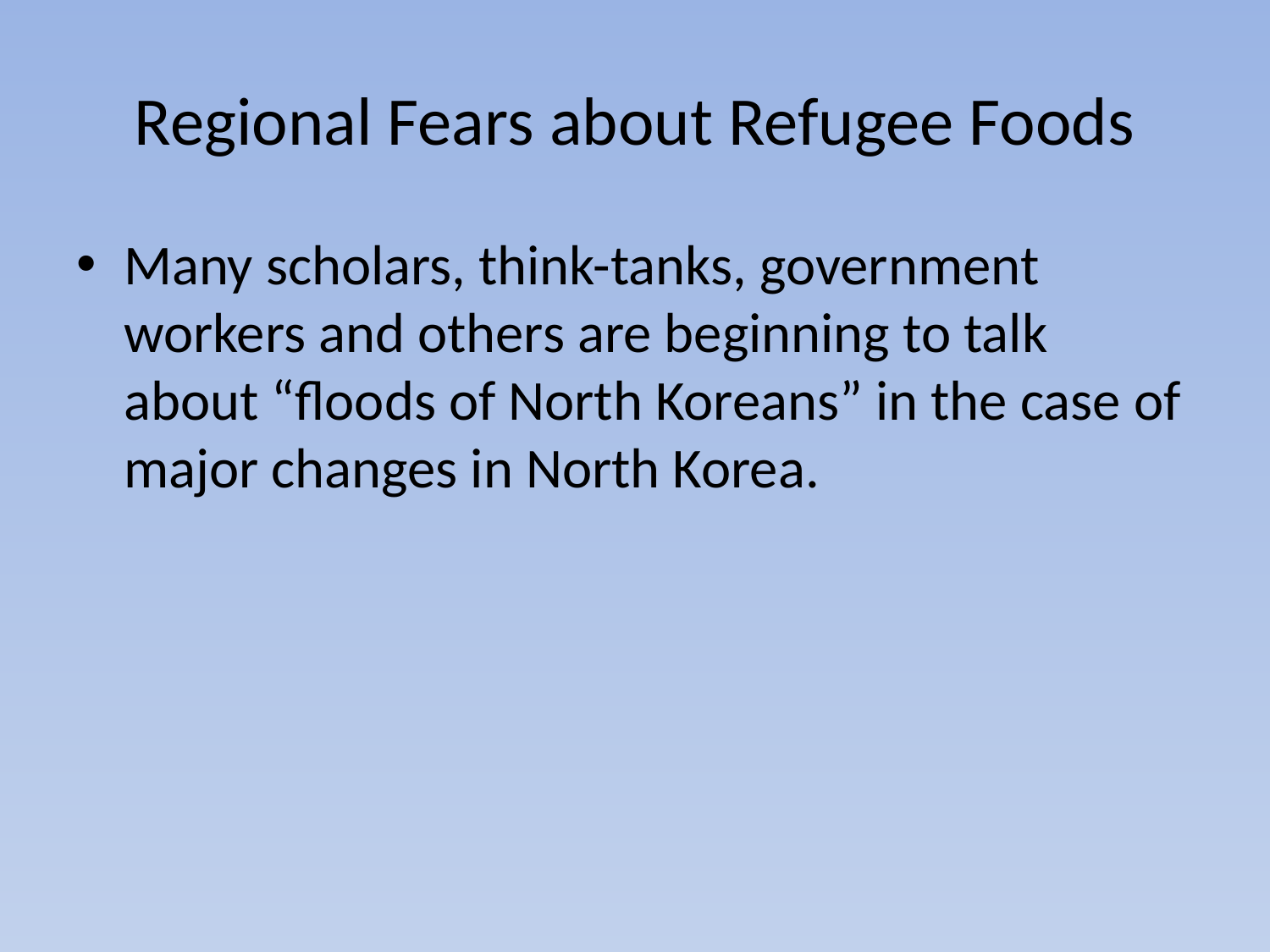

# Regional Fears about Refugee Foods
Many scholars, think-tanks, government workers and others are beginning to talk about “floods of North Koreans” in the case of major changes in North Korea.